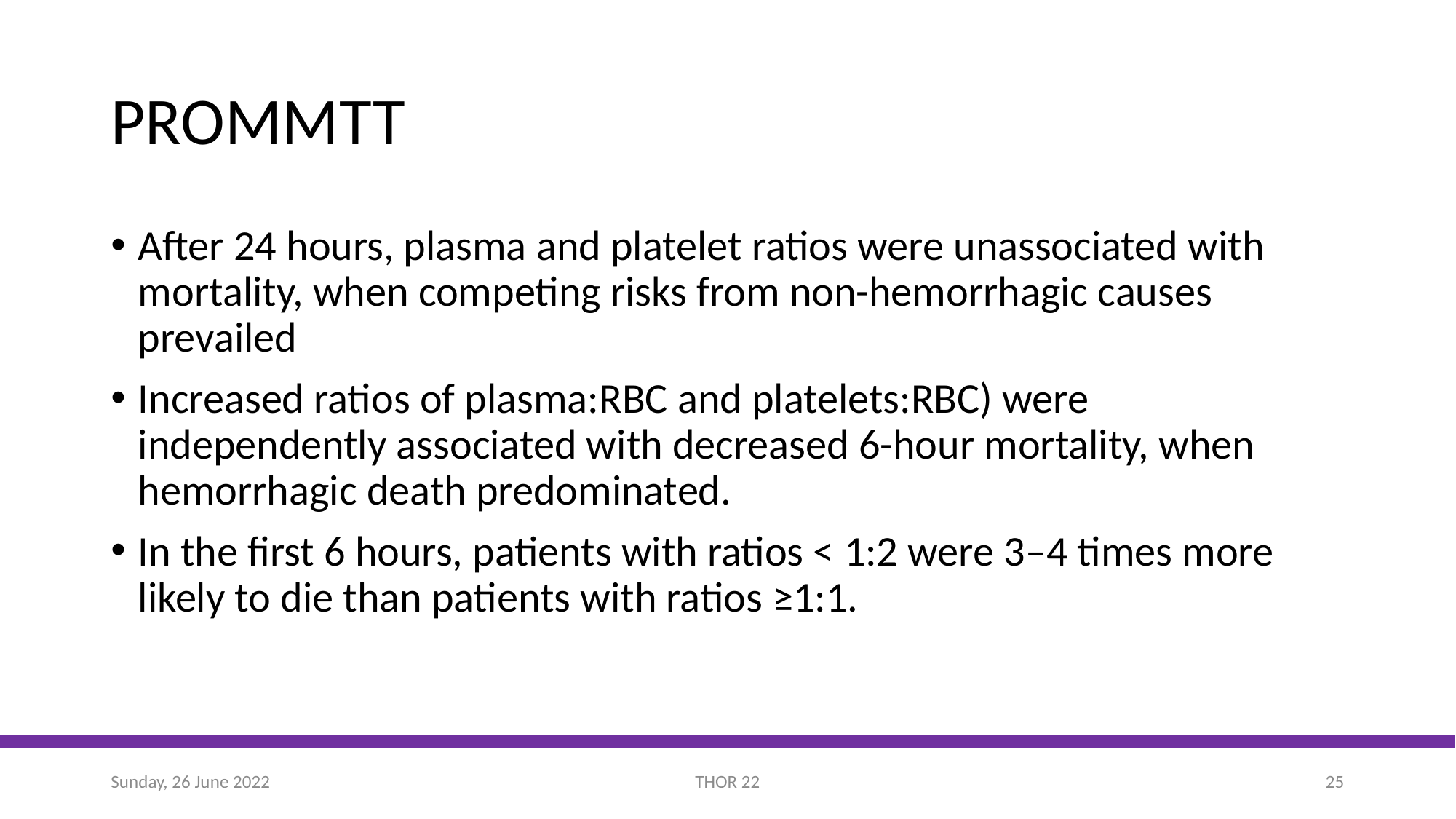

# PROMMTT
After 24 hours, plasma and platelet ratios were unassociated with mortality, when competing risks from non-hemorrhagic causes prevailed
Increased ratios of plasma:RBC and platelets:RBC) were independently associated with decreased 6-hour mortality, when hemorrhagic death predominated.
In the first 6 hours, patients with ratios < 1:2 were 3–4 times more likely to die than patients with ratios ≥1:1.
Sunday, 26 June 2022
THOR 22
25